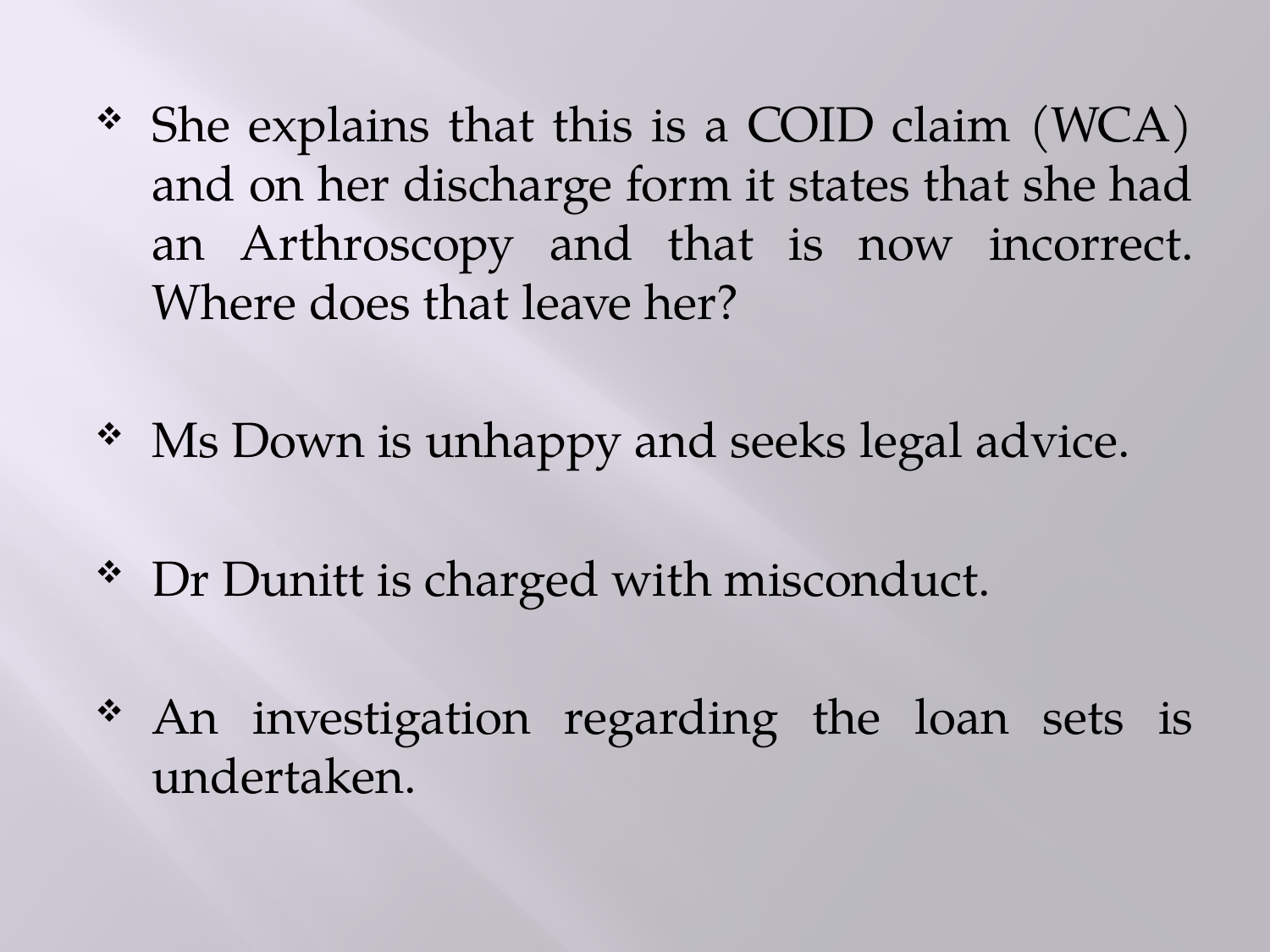

#
She explains that this is a COID claim (WCA) and on her discharge form it states that she had an Arthroscopy and that is now incorrect. Where does that leave her?

Ms Down is unhappy and seeks legal advice.

Dr Dunitt is charged with misconduct.

An investigation regarding the loan sets is undertaken.